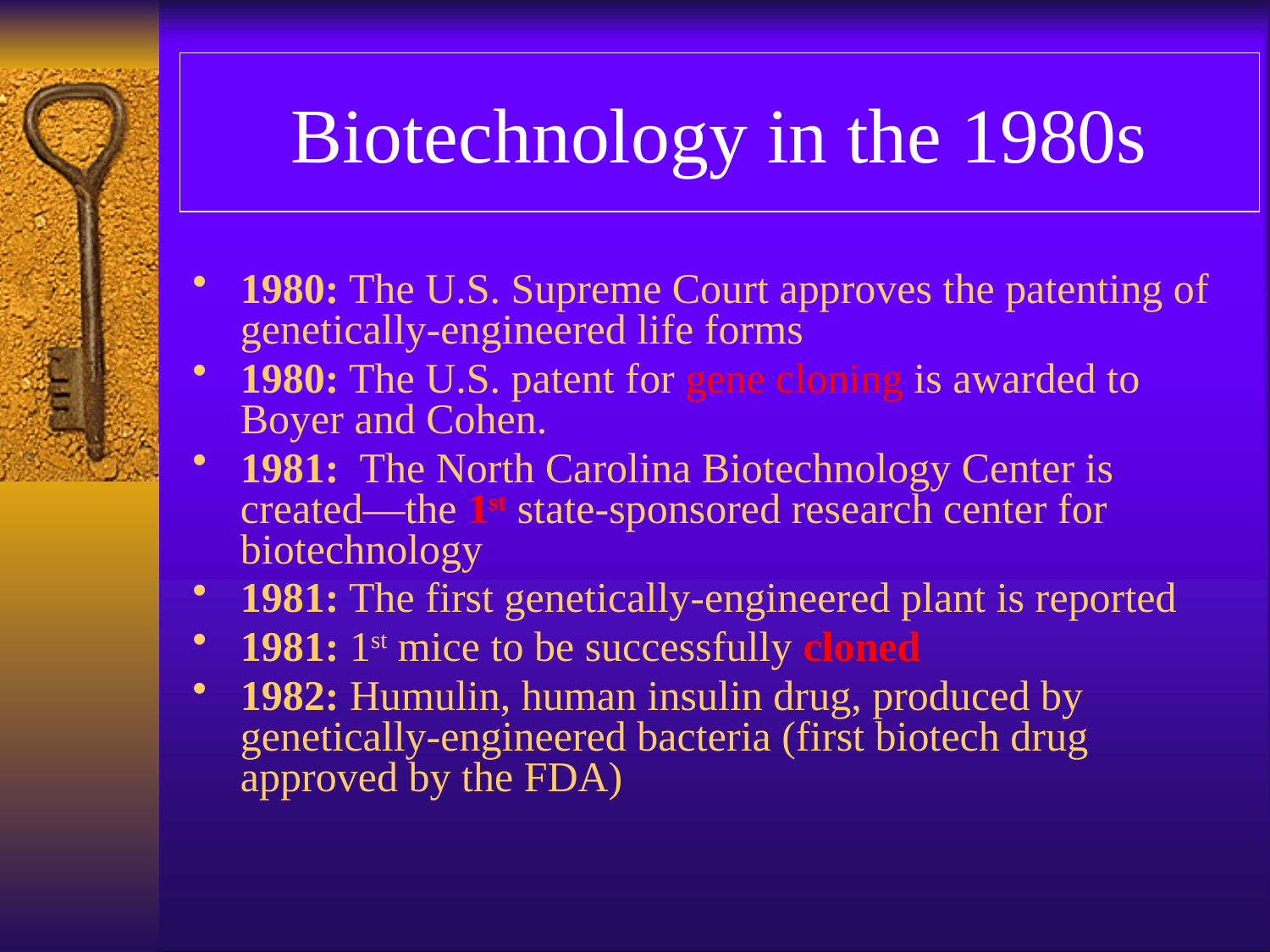

# Biotechnology in the 1980s
1980: The U.S. Supreme Court approves the patenting of genetically-engineered life forms
1980: The U.S. patent for gene cloning is awarded to Boyer and Cohen.
1981:  The North Carolina Biotechnology Center is created—the 1st state-sponsored research center for biotechnology
1981: The first genetically-engineered plant is reported
1981: 1st mice to be successfully cloned
1982: Humulin, human insulin drug, produced by genetically-engineered bacteria (first biotech drug approved by the FDA)